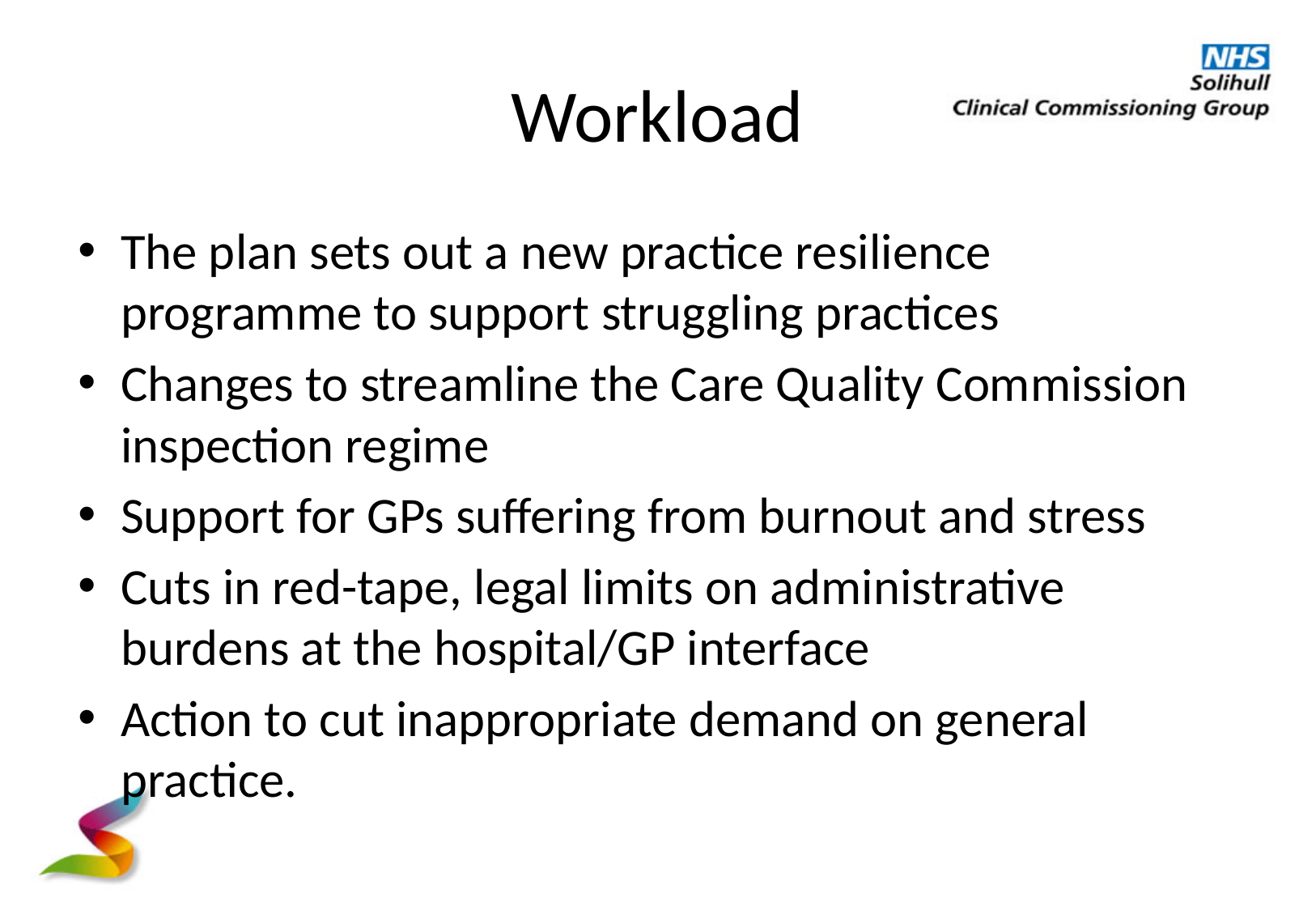

# Workload
The plan sets out a new practice resilience programme to support struggling practices
Changes to streamline the Care Quality Commission inspection regime
Support for GPs suffering from burnout and stress
Cuts in red-tape, legal limits on administrative burdens at the hospital/GP interface
Action to cut inappropriate demand on general practice.